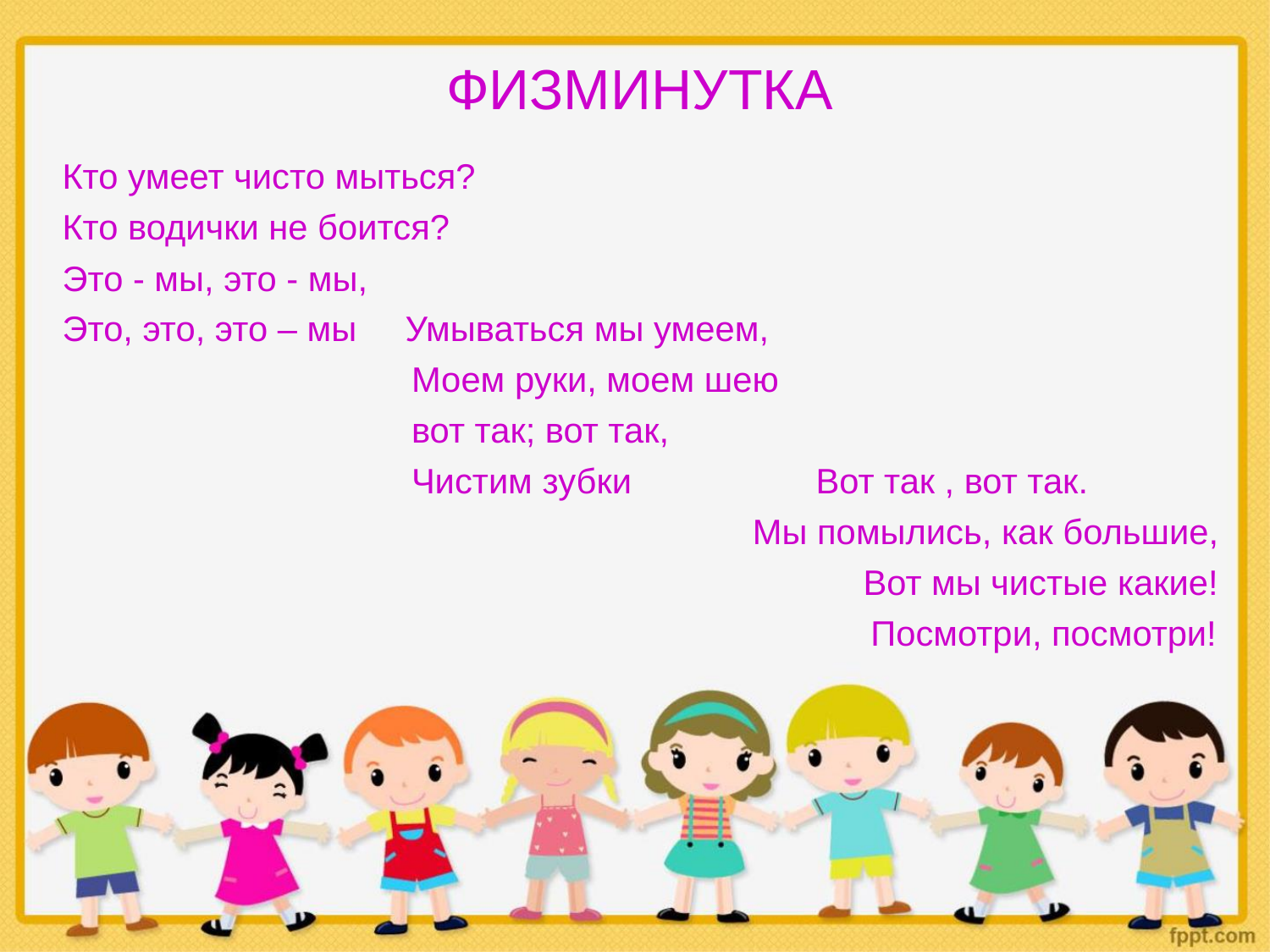

ФИЗМИНУТКА
Кто умеет чисто мыться?
Кто водички не боится?
Это - мы, это - мы,
Это, это, это – мы Умываться мы умеем,
Моем руки, моем шею
вот так; вот так,
Чистим зубки
Вот так , вот так.
Мы помылись, как большие,
Вот мы чистые какие!
Посмотри, посмотри!